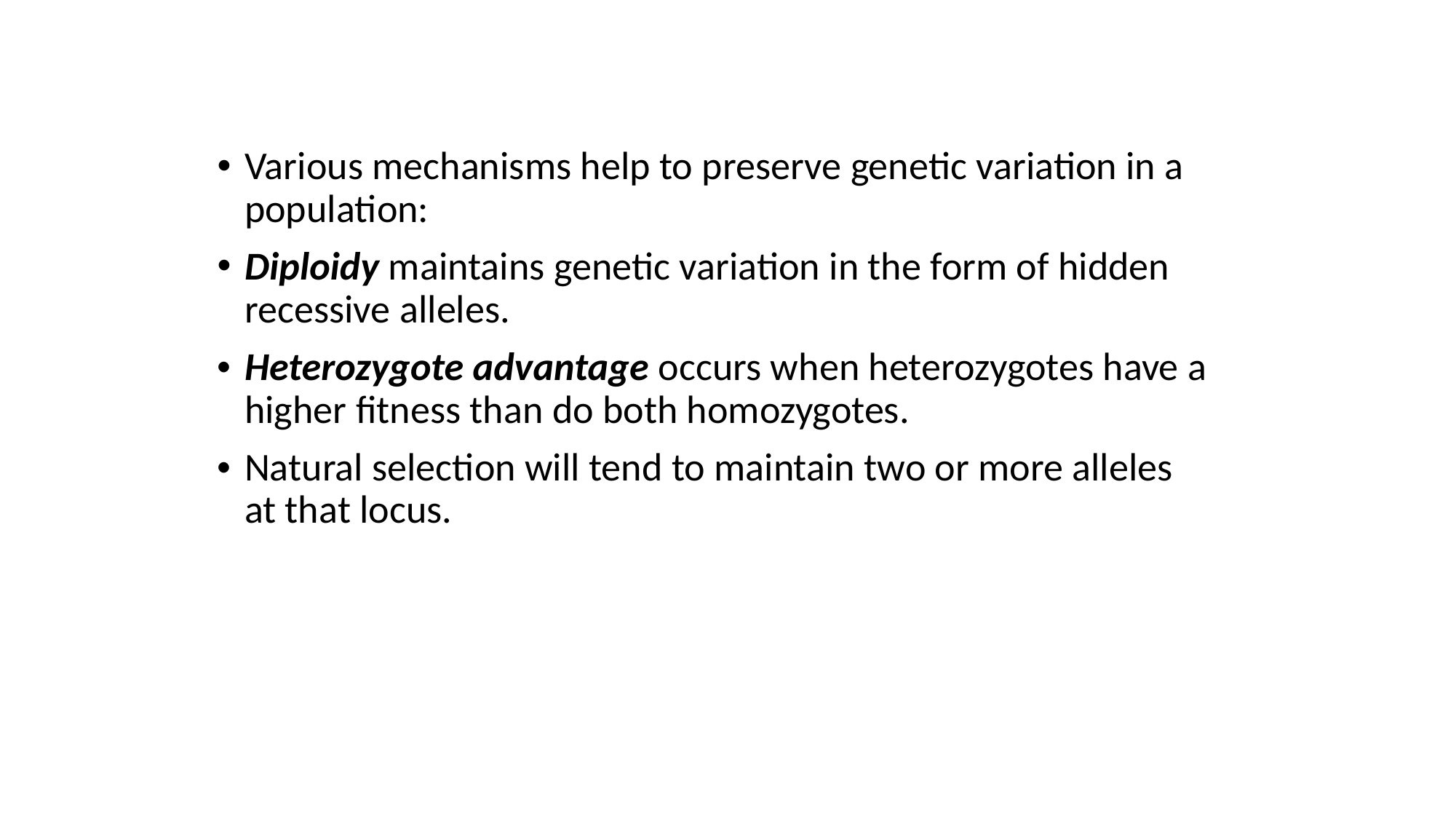

Various mechanisms help to preserve genetic variation in a population:
Diploidy maintains genetic variation in the form of hidden recessive alleles.
Heterozygote advantage occurs when heterozygotes have a higher fitness than do both homozygotes.
Natural selection will tend to maintain two or more alleles at that locus.